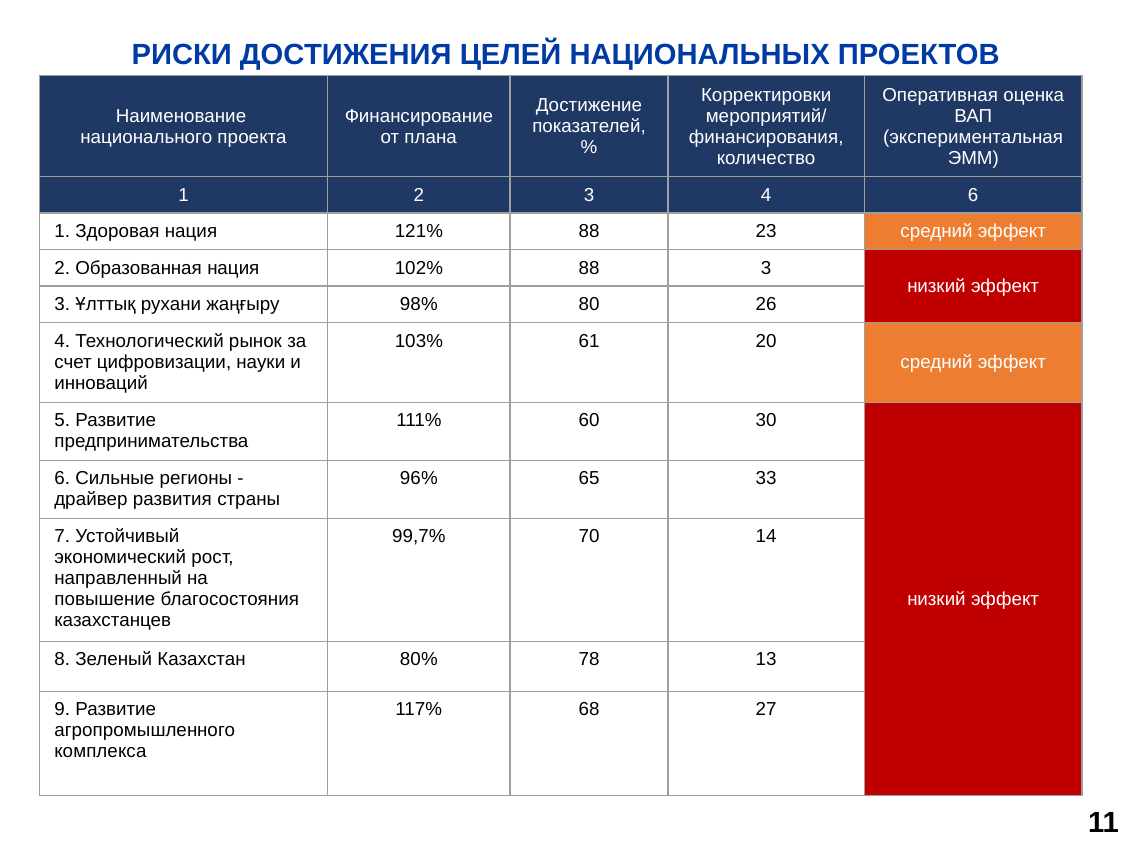

РИСКИ ДОСТИЖЕНИЯ ЦЕЛЕЙ НАЦИОНАЛЬНЫХ ПРОЕКТОВ

| Наименование национального проекта | Финансирование от плана | Достижение показателей,% | Корректировки мероприятий/ финансирования, количество | Оперативная оценка ВАП (экспериментальная ЭММ) |
| --- | --- | --- | --- | --- |
| 1 | 2 | 3 | 4 | 6 |
| 1. Здоровая нация | 121% | 88 | 23 | средний эффект |
| 2. Образованная нация | 102% | 88 | 3 | низкий эффект |
| 3. Ұлттық рухани жаңғыру | 98% | 80 | 26 |  |
| 4. Технологический рынок за счет цифровизации, науки и инноваций | 103% | 61 | 20 | средний эффект |
| 5. Развитие предпринимательства | 111% | 60 | 30 | низкий эффект |
| 6. Сильные регионы - драйвер развития страны | 96% | 65 | 33 |  |
| 7. Устойчивый экономический рост, направленный на повышение благосостояния казахстанцев | 99,7% | 70 | 14 |  |
| 8. Зеленый Казахстан | 80% | 78 | 13 |  |
| 9. Развитие агропромышленного комплекса | 117% | 68 | 27 |  |
11